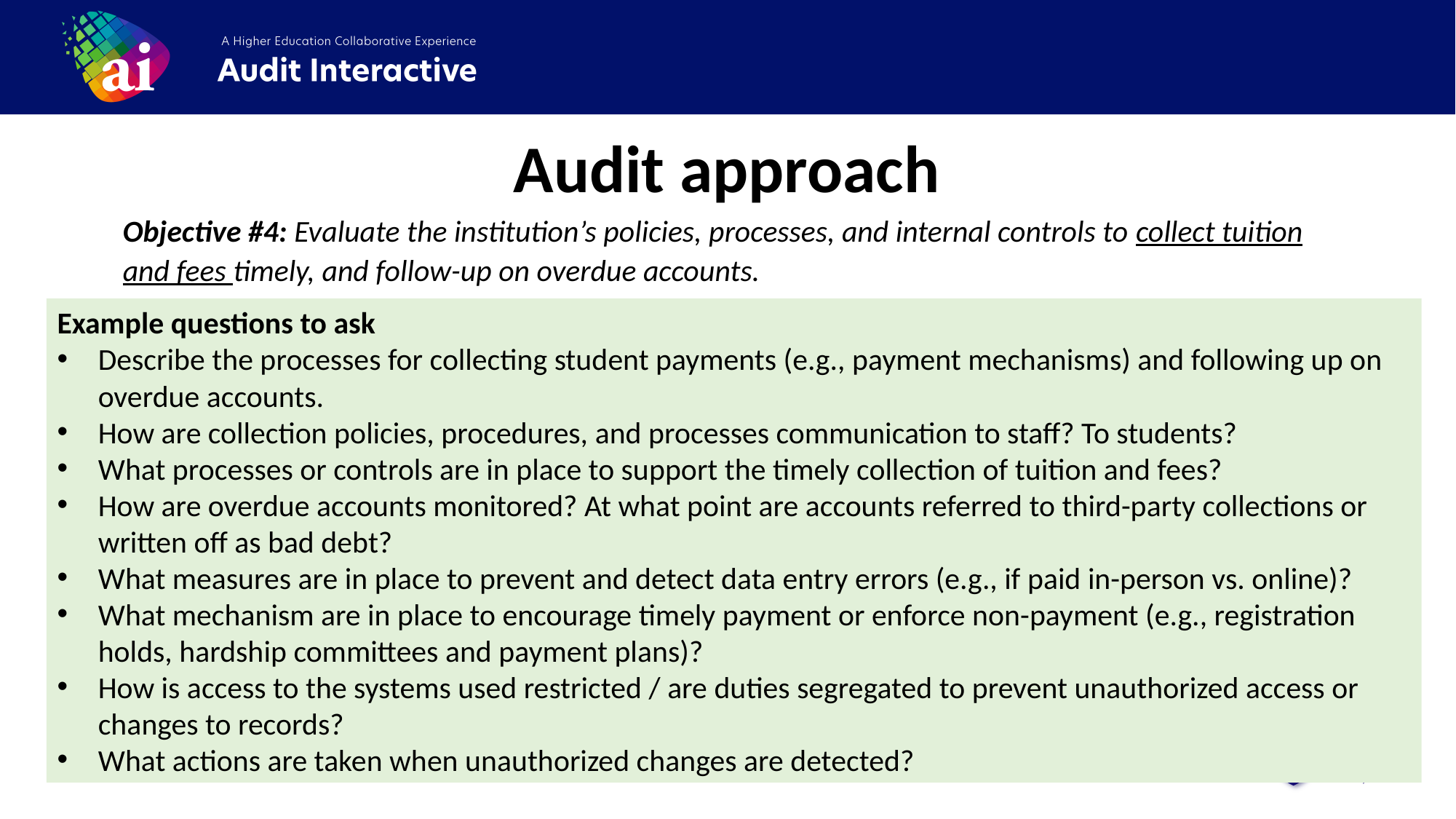

Audit approach
Objective #4: Evaluate the institution’s policies, processes, and internal controls to collect tuition and fees timely, and follow-up on overdue accounts.

Example questions to ask
Describe the processes for collecting student payments (e.g., payment mechanisms) and following up on overdue accounts.
How are collection policies, procedures, and processes communication to staff? To students?
What processes or controls are in place to support the timely collection of tuition and fees?
How are overdue accounts monitored? At what point are accounts referred to third-party collections or written off as bad debt?
What measures are in place to prevent and detect data entry errors (e.g., if paid in-person vs. online)?
What mechanism are in place to encourage timely payment or enforce non-payment (e.g., registration holds, hardship committees and payment plans)?
How is access to the systems used restricted / are duties segregated to prevent unauthorized access or changes to records?
What actions are taken when unauthorized changes are detected?